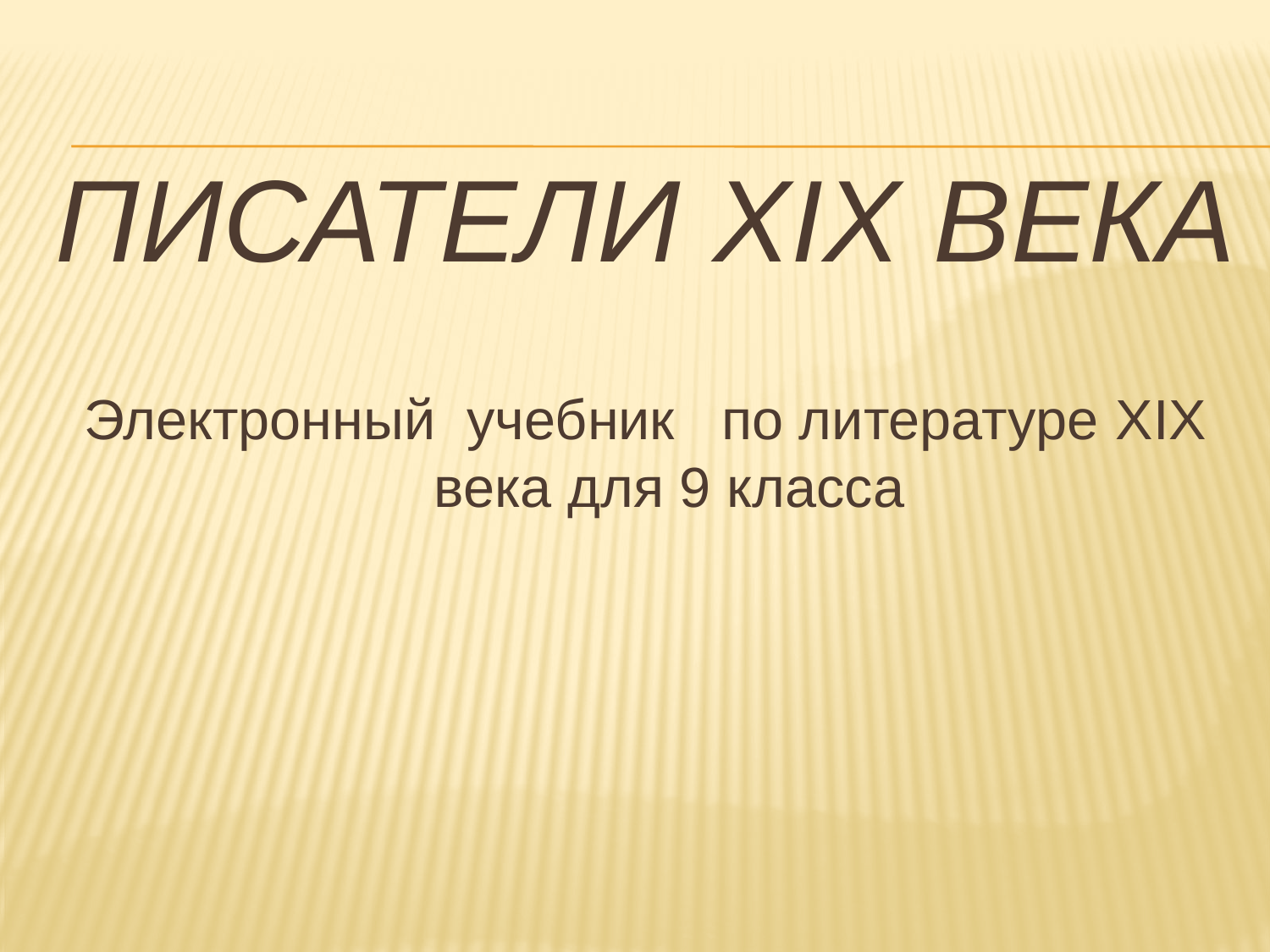

# Писатели XIX века
Электронный  учебник   по литературе XIX века для 9 класса